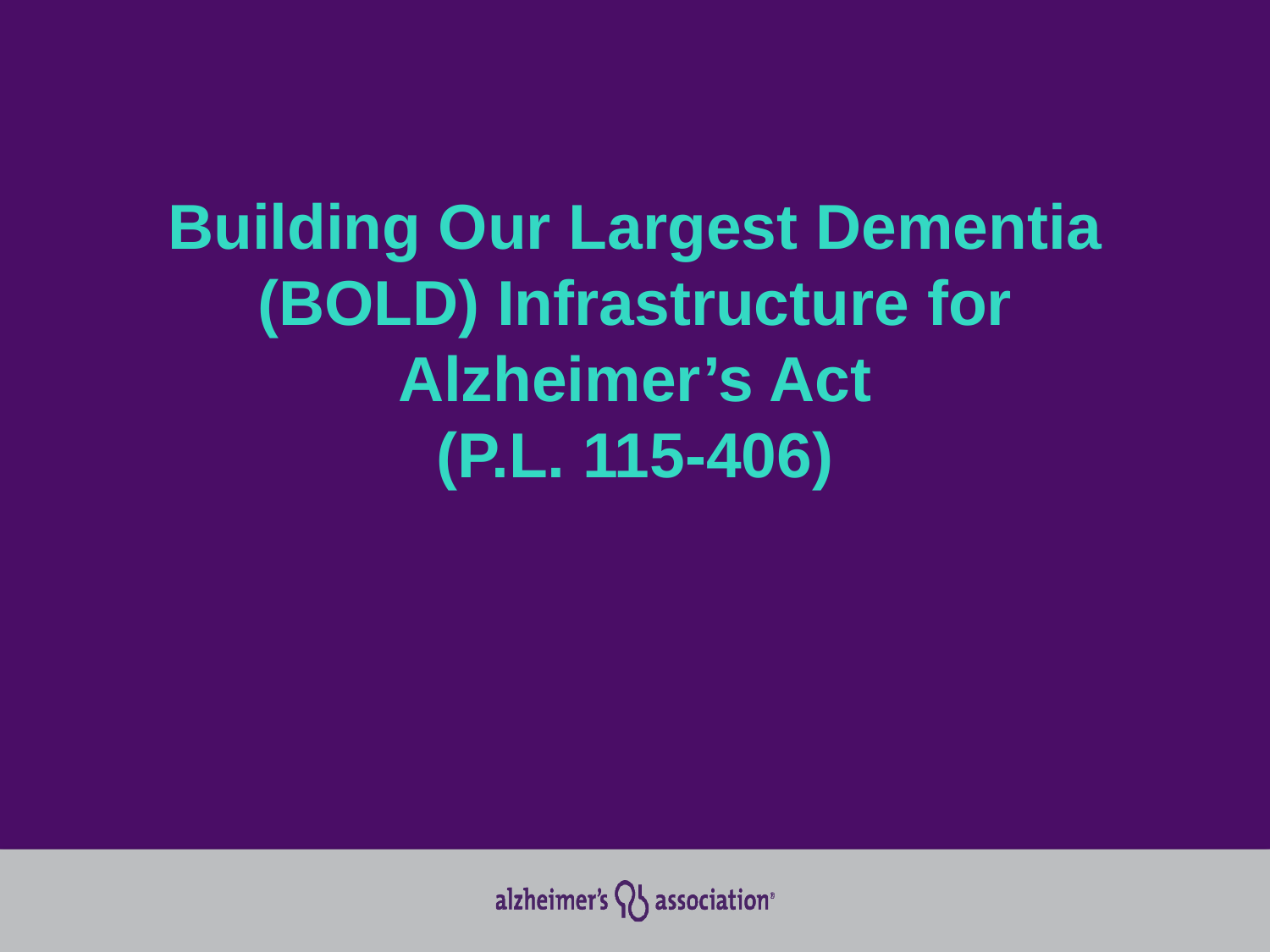

# Building Our Largest Dementia (BOLD) Infrastructure for Alzheimer’s Act (P.L. 115-406)